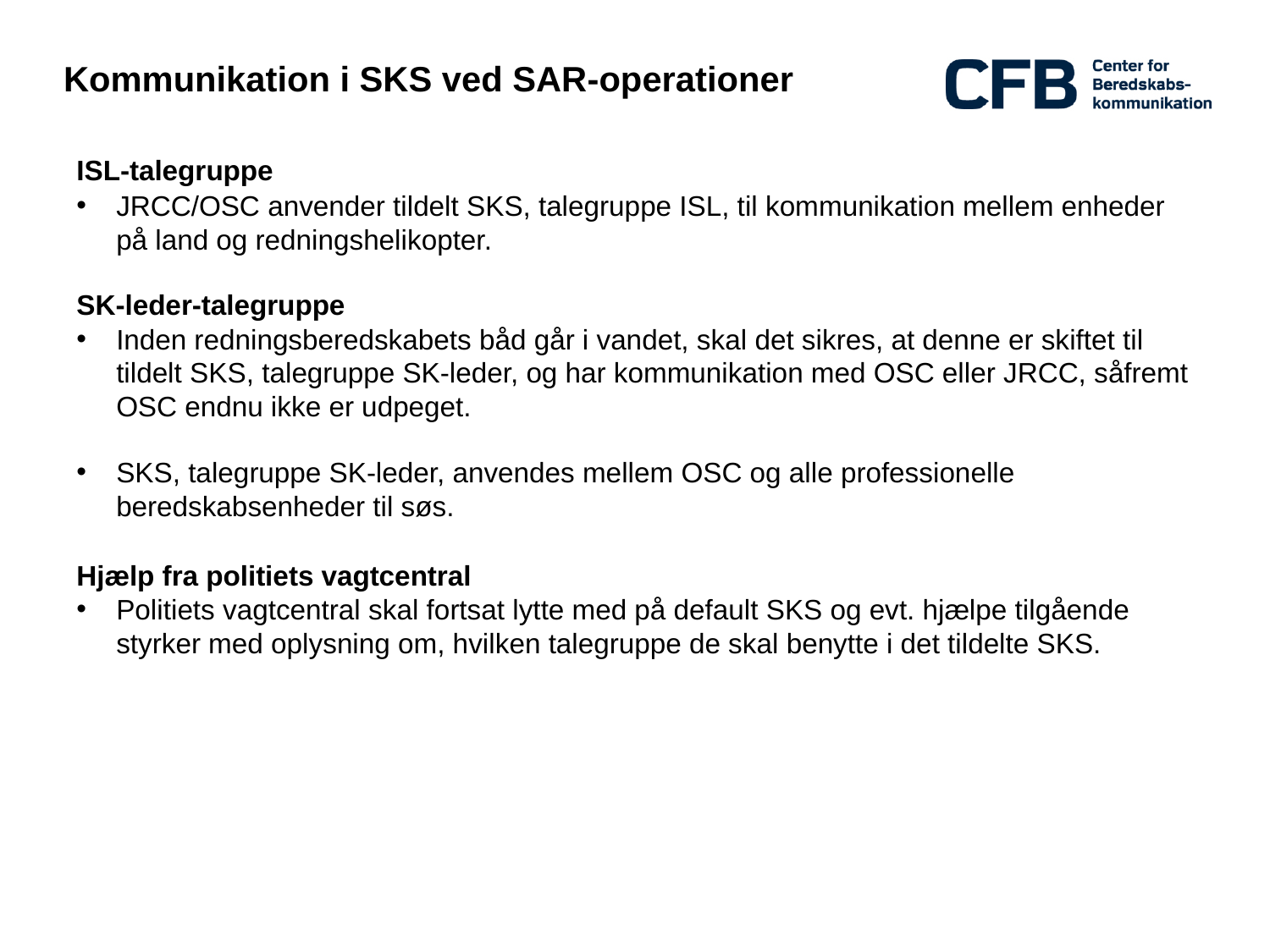

# Kommunikation i SKS ved SAR-operationer
ISL-talegruppe
JRCC/OSC anvender tildelt SKS, talegruppe ISL, til kommunikation mellem enheder på land og redningshelikopter.
SK-leder-talegruppe
Inden redningsberedskabets båd går i vandet, skal det sikres, at denne er skiftet til tildelt SKS, talegruppe SK-leder, og har kommunikation med OSC eller JRCC, såfremt OSC endnu ikke er udpeget.
SKS, talegruppe SK-leder, anvendes mellem OSC og alle professionelle beredskabsenheder til søs.
Hjælp fra politiets vagtcentral
Politiets vagtcentral skal fortsat lytte med på default SKS og evt. hjælpe tilgående styrker med oplysning om, hvilken talegruppe de skal benytte i det tildelte SKS.